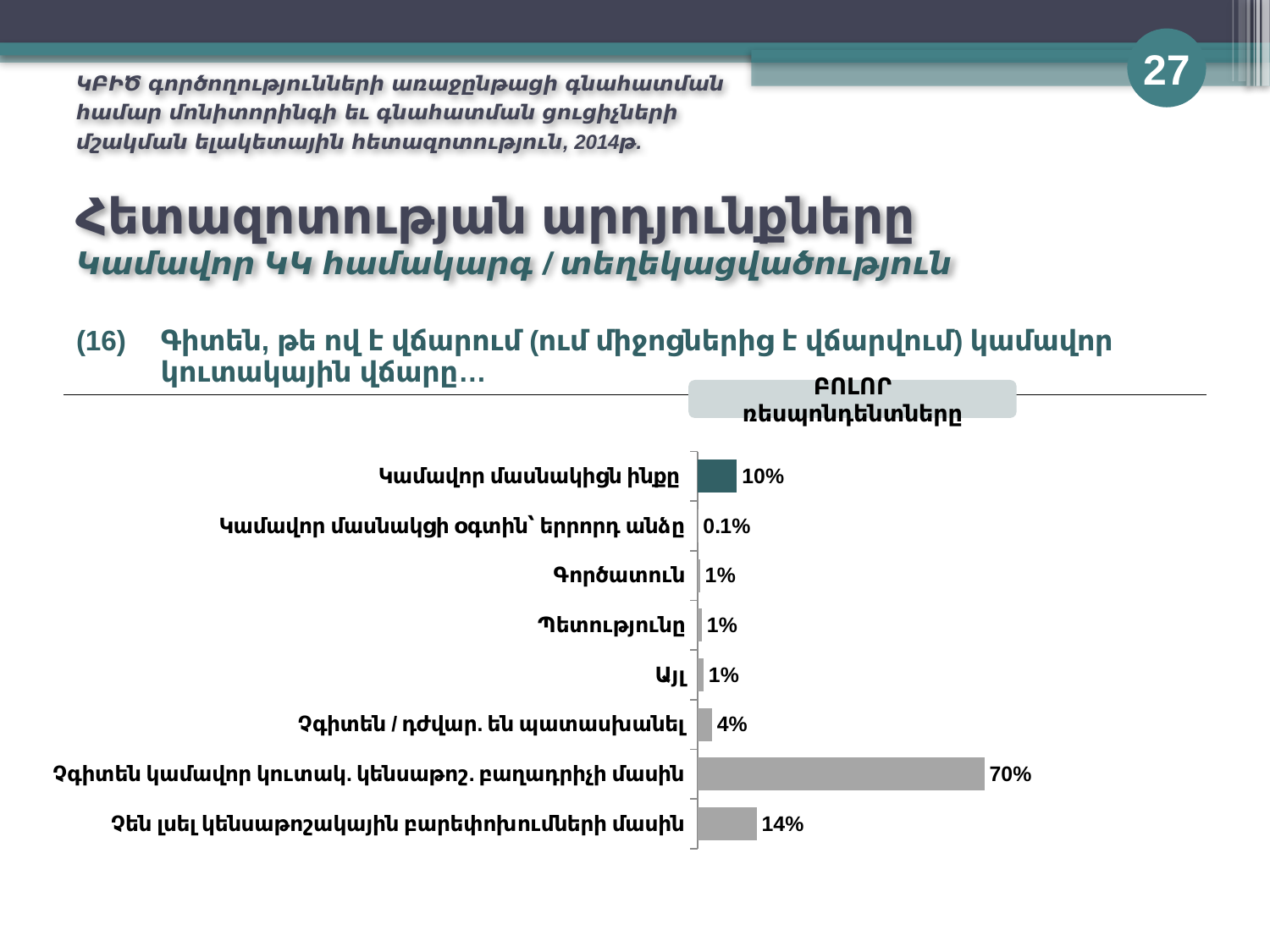

27
ԿԲԻԾ գործողությունների առաջընթացի գնահատման համար մոնիտորինգի եւ գնահատման ցուցիչների մշակման ելակետային հետազոտություն, 2014թ.
# Հետազոտության արդյունքները Կամավոր ԿԿ համակարգ / տեղեկացվածություն
| (16) | Գիտեն, թե ով է վճարում (ում միջոցներից է վճարվում) կամավոր կուտակային վճարը… |
| --- | --- |
ԲՈԼՈՐ ռեսպոնդենտները

### Chart

| Category | Series 1 |
|---|---|
| Չեն լսել կենսաթոշակային բարեփոխումների մասին | 0.14333333333333356 |
| Չգիտեն կամավոր կուտակ. կենսաթոշ. բաղադրիչի մասին | 0.6958333333333336 |
| Չգիտեն / դժվար. են պատասխանել | 0.03500000000000001 |
| Այլ | 0.014166666666666666 |
| Պետությունը | 0.010000000000000005 |
| Գործատուն | 0.00583333333333335 |
| Կամավոր մասնակցի օգտին՝ երրորդ անձը | 0.0008333333333333352 |
| Կամավոր մասնակիցն ինքը  | 0.09500000000000004 |